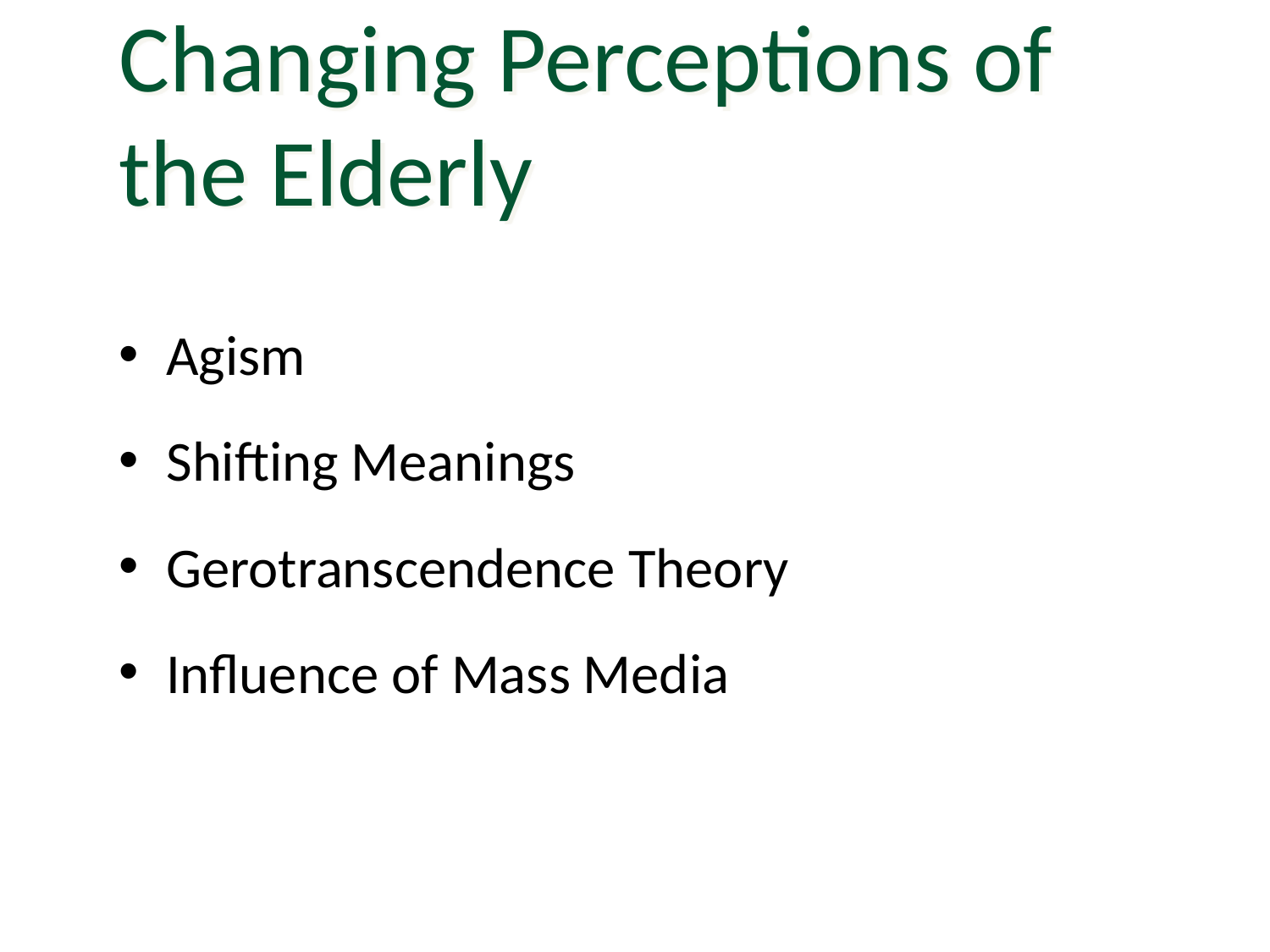

Changing Perceptions of the Elderly
Agism
Shifting Meanings
Gerotranscendence Theory
Influence of Mass Media